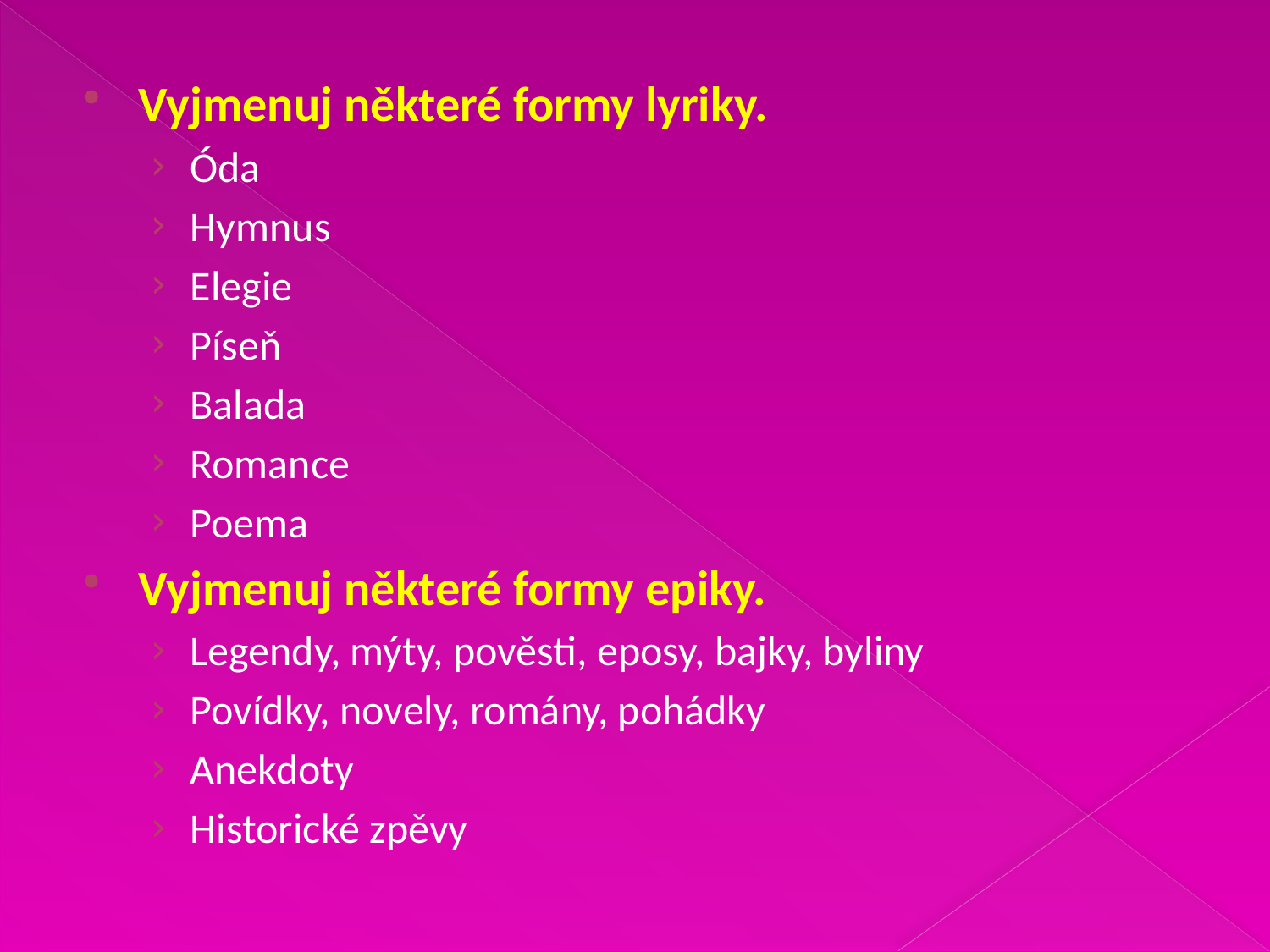

Vyjmenuj některé formy lyriky.
Óda
Hymnus
Elegie
Píseň
Balada
Romance
Poema
Vyjmenuj některé formy epiky.
Legendy, mýty, pověsti, eposy, bajky, byliny
Povídky, novely, romány, pohádky
Anekdoty
Historické zpěvy